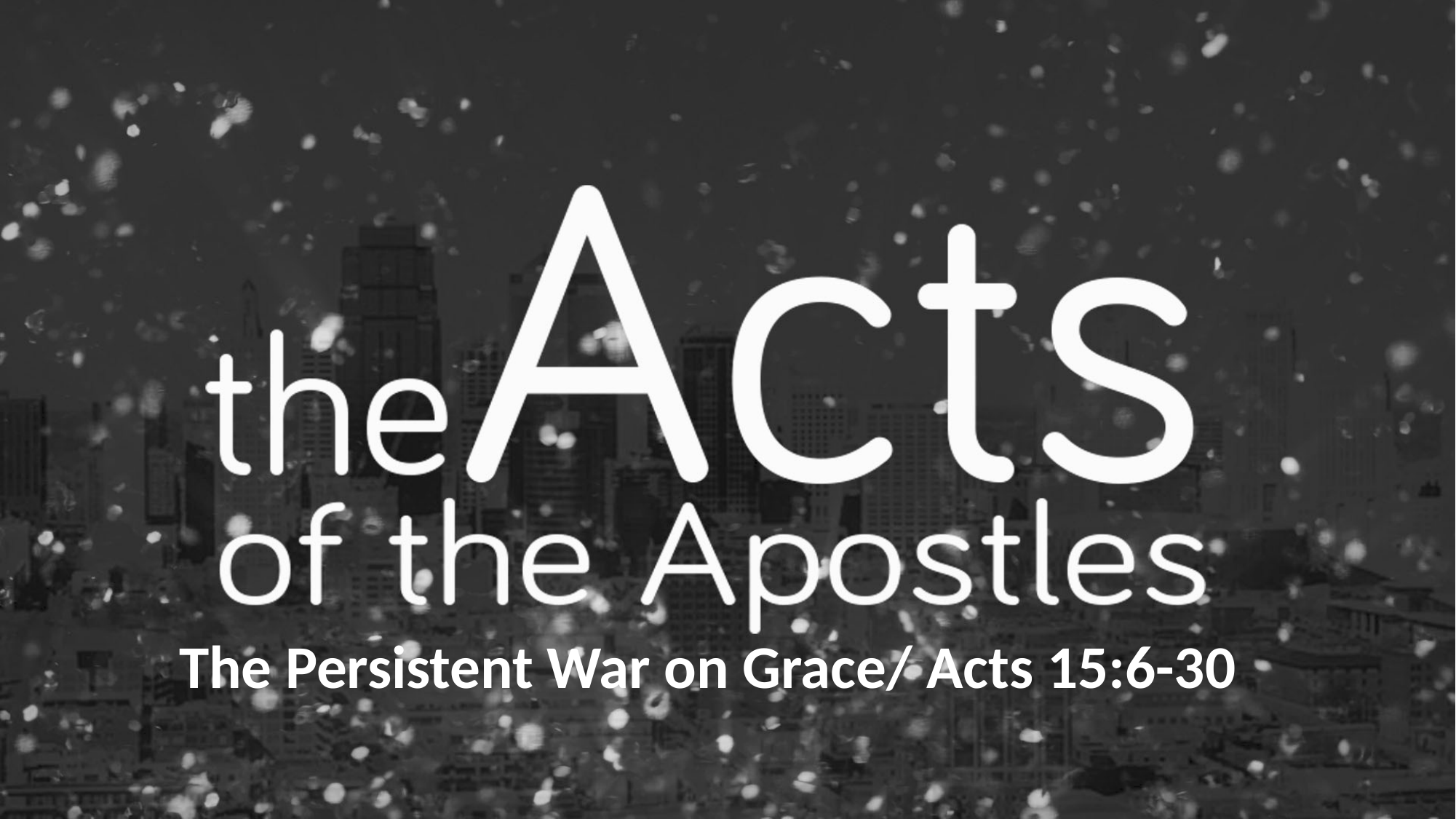

# The Persistent War on Grace/ Acts 15:6-30